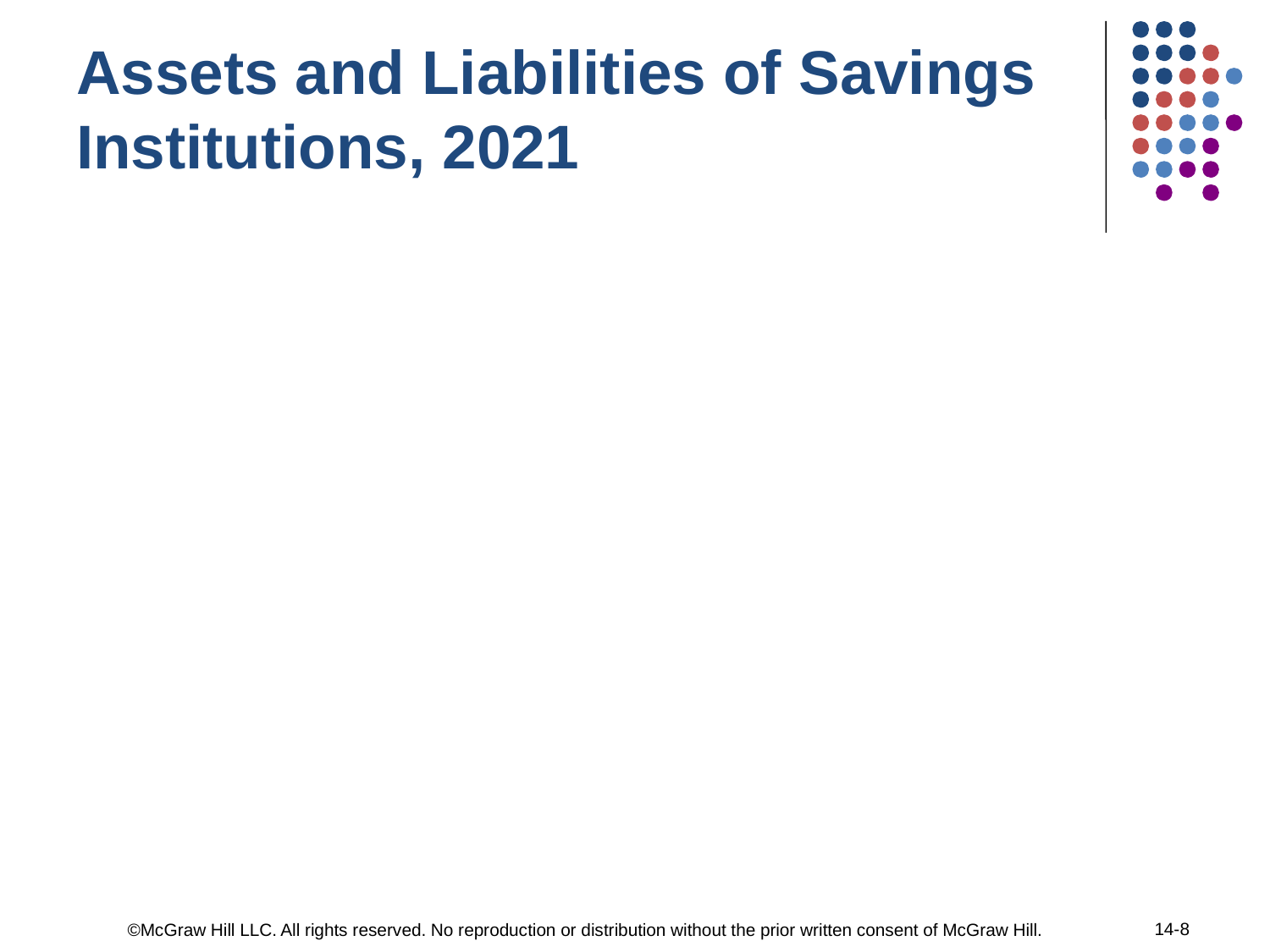

# Assets and Liabilities of Savings Institutions, 2021

14-8
©McGraw Hill LLC. All rights reserved. No reproduction or distribution without the prior written consent of McGraw Hill.